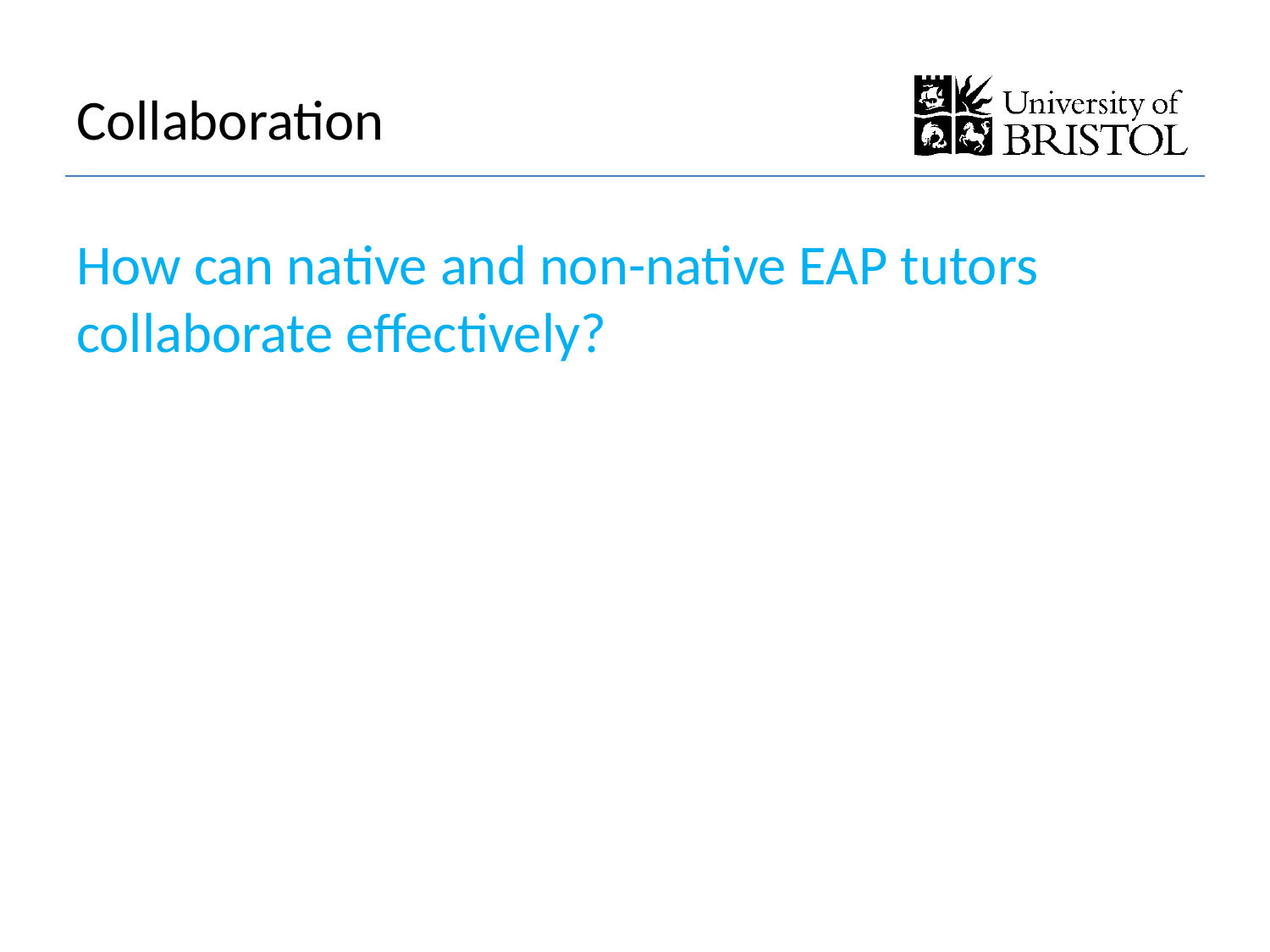

# Collaboration
How can native and non-native EAP tutors collaborate effectively?